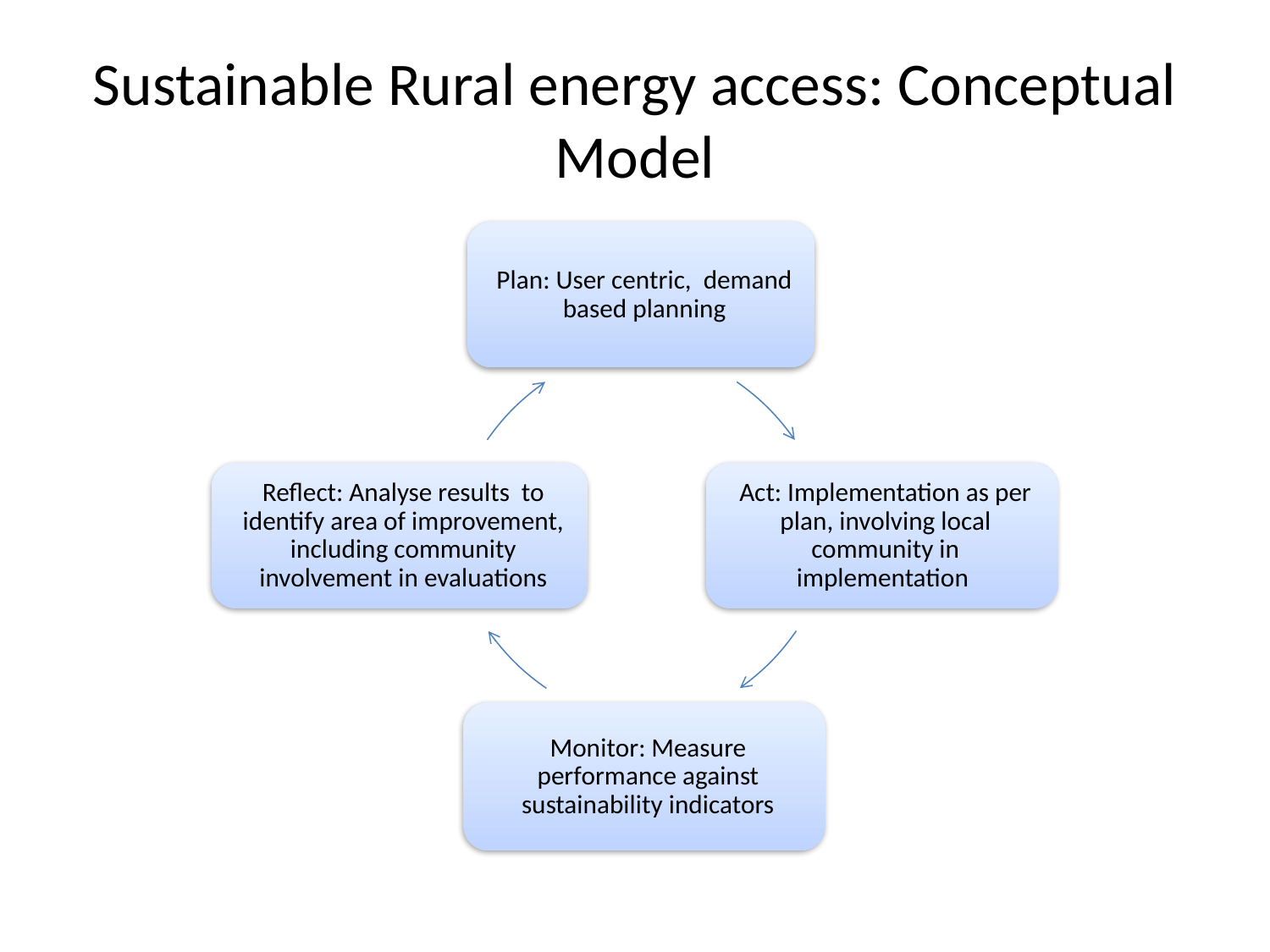

# Sustainable Rural energy access: Conceptual Model
Plan: User centric,  demand based planning
Act: Implementation as per plan, involving local community in implementation
Monitor: Measure performance against sustainability indicators
Reflect: Analyse results  to identify area of improvement, including community involvement in evaluations